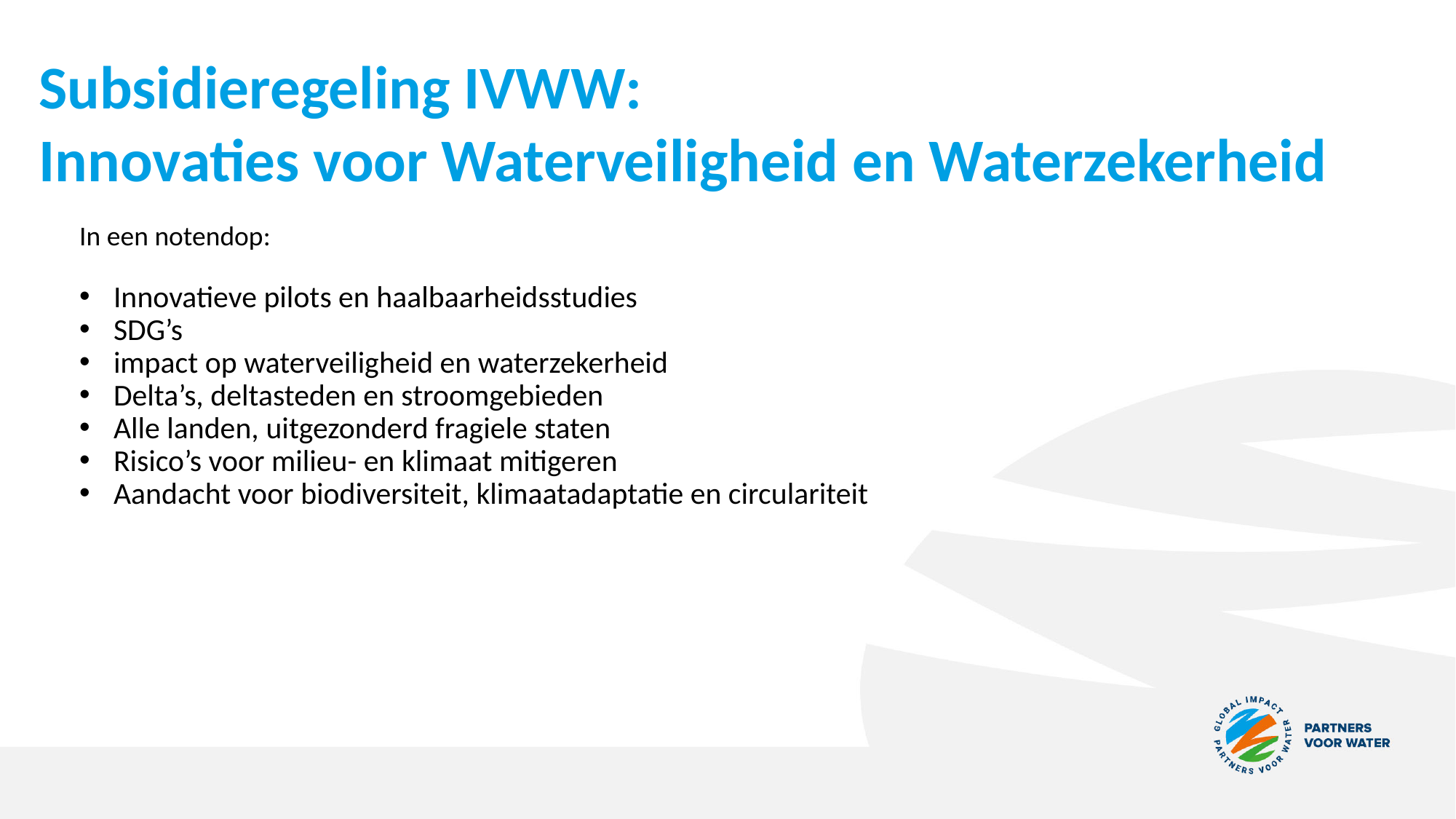

# Subsidieregeling IVWW: Innovaties voor Waterveiligheid en Waterzekerheid
In een notendop:

Innovatieve pilots en haalbaarheidsstudies
SDG’s
impact op waterveiligheid en waterzekerheid
Delta’s, deltasteden en stroomgebieden
Alle landen, uitgezonderd fragiele staten
Risico’s voor milieu- en klimaat mitigeren
Aandacht voor biodiversiteit, klimaatadaptatie en circulariteit